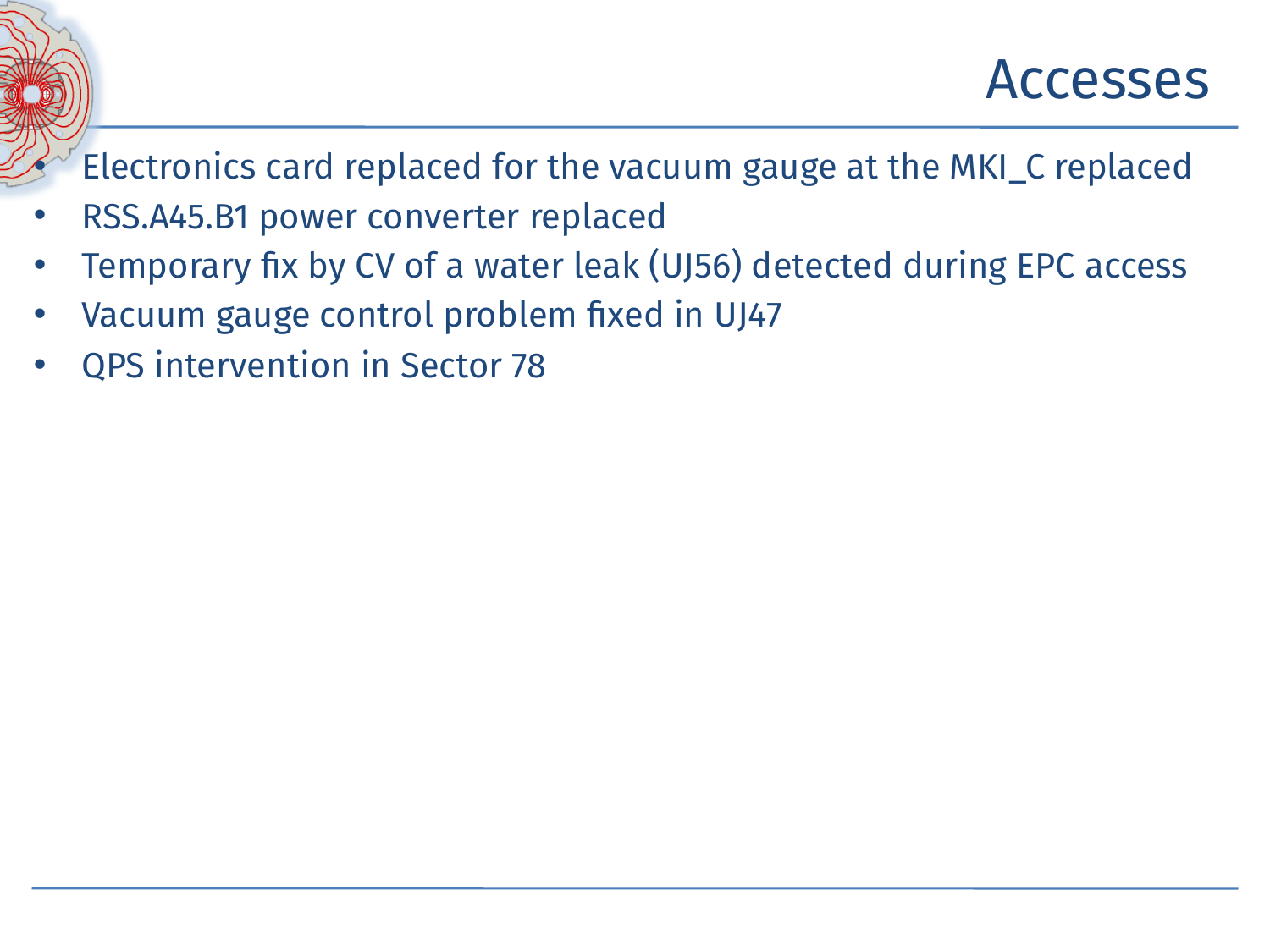

# Accesses
Electronics card replaced for the vacuum gauge at the MKI_C replaced
RSS.A45.B1 power converter replaced
Temporary fix by CV of a water leak (UJ56) detected during EPC access
Vacuum gauge control problem fixed in UJ47
QPS intervention in Sector 78